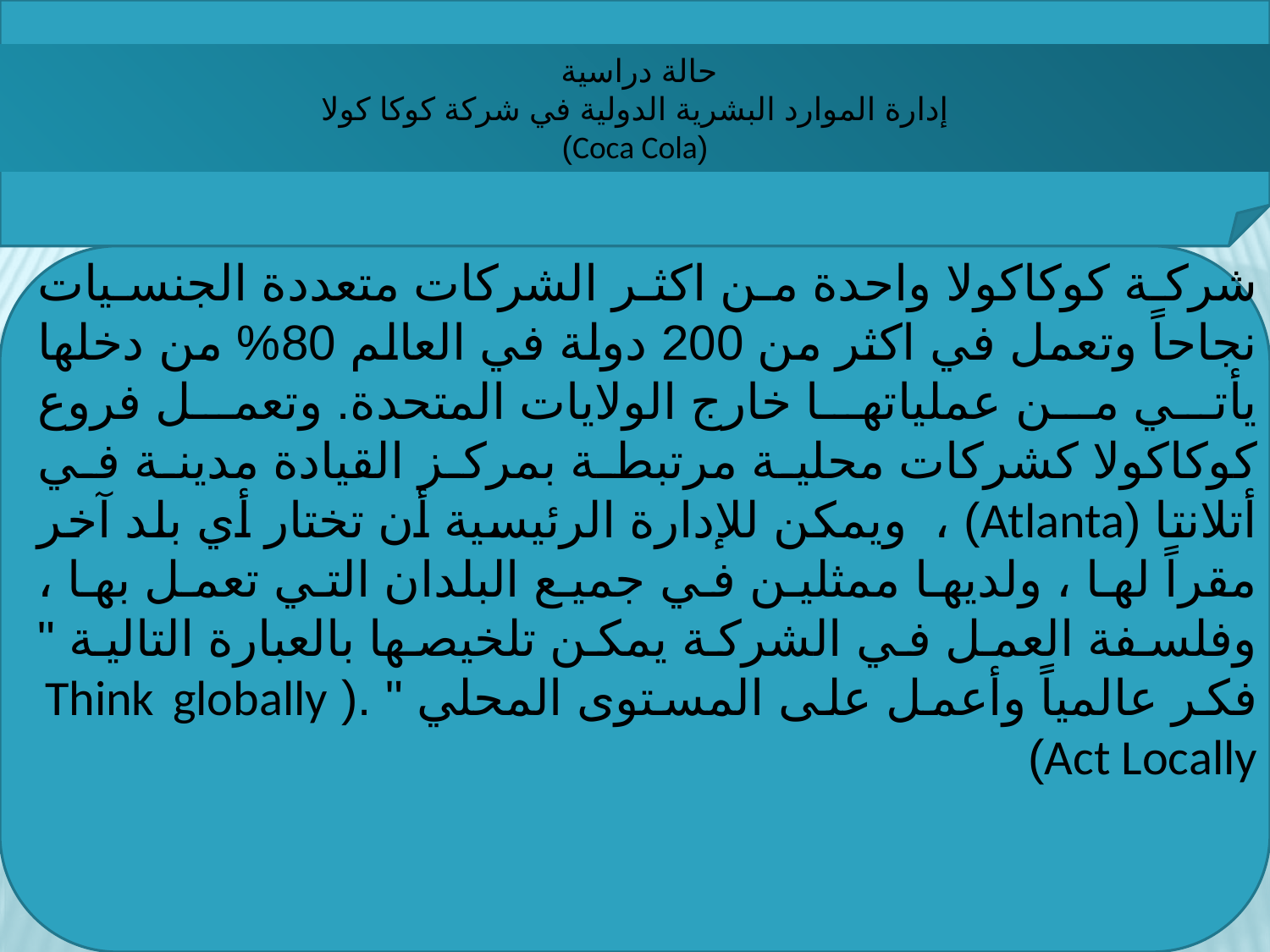

حالة دراسية
إدارة الموارد البشرية الدولية في شركة كوكا كولا
(Coca Cola)

شركة كوكاكولا واحدة من اكثر الشركات متعددة الجنسيات نجاحاً وتعمل في اكثر من 200 دولة في العالم 80% من دخلها يأتي من عملياتها خارج الولايات المتحدة. وتعمل فروع كوكاكولا كشركات محلية مرتبطة بمركز القيادة مدينة في أتلانتا (Atlanta) ،  ويمكن للإدارة الرئيسية أن تختار أي بلد آخر مقراً لها ، ولديها ممثلين في جميع البلدان التي تعمل بها ، وفلسفة العمل في الشركة يمكن تلخيصها بالعبارة التالية " فكر عالمياً وأعمل على المستوى المحلي " .( Think globally Act Locally)